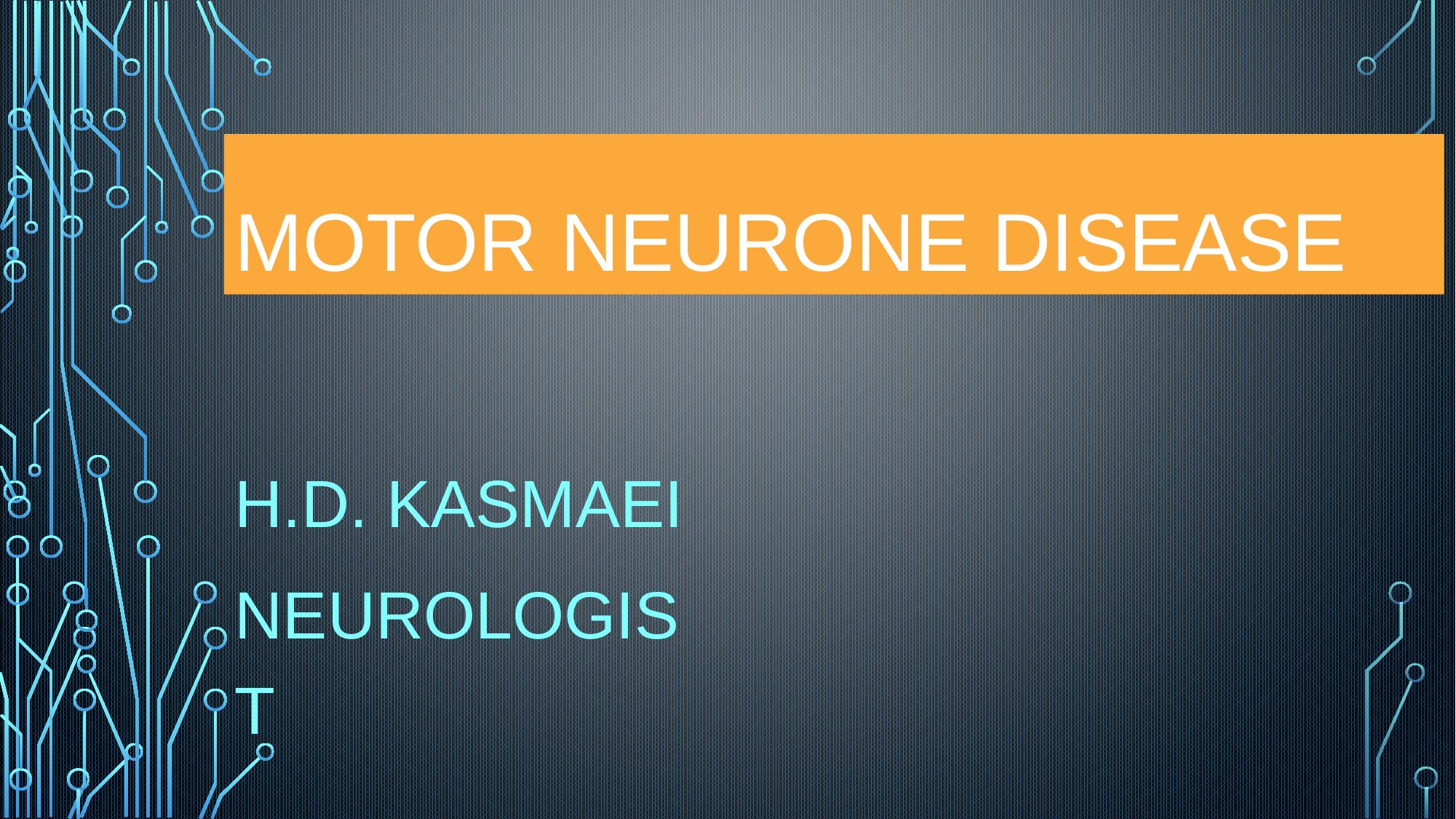

# Motor neurone disease
h.d. kasmaei
neurologist